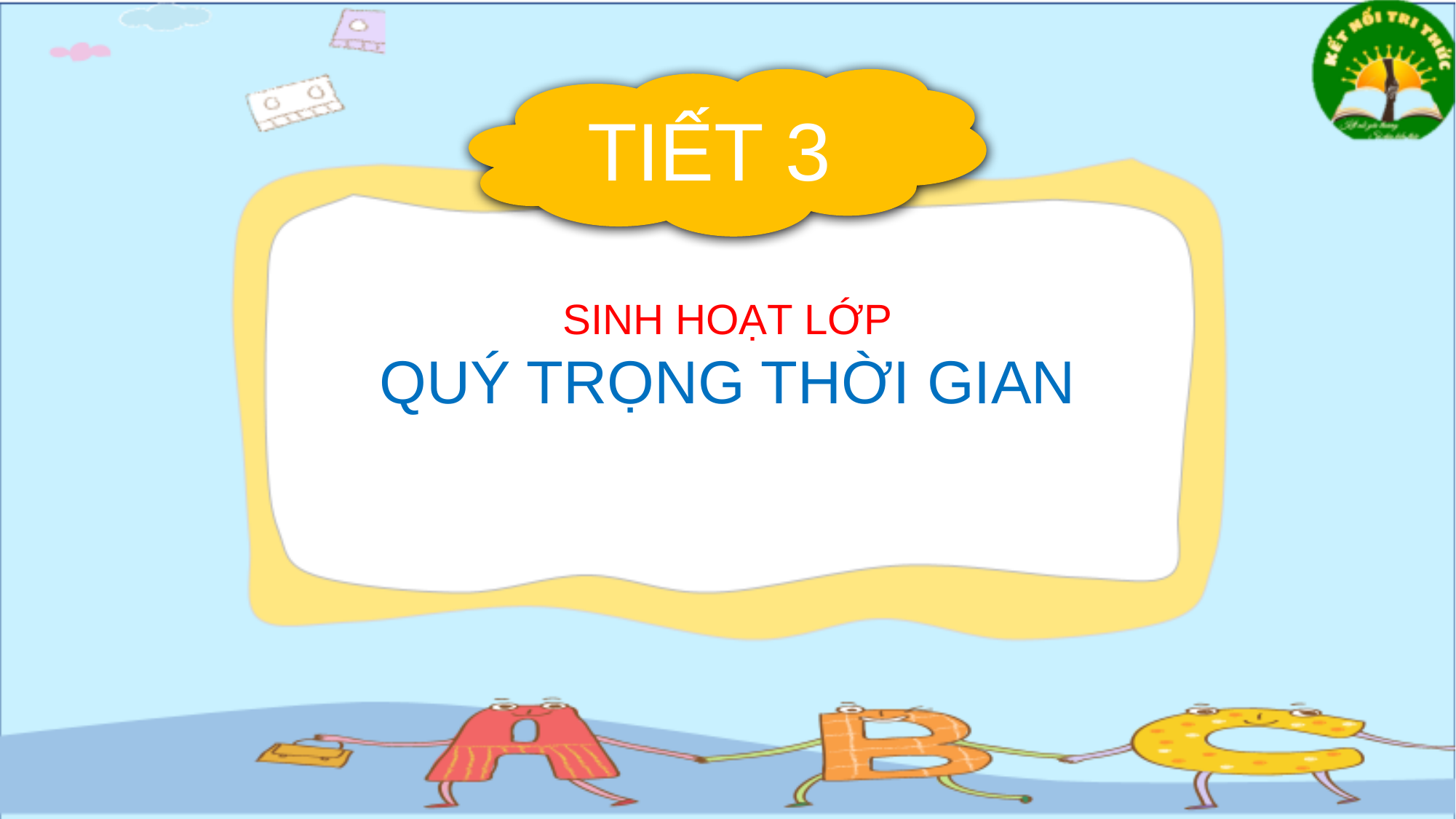

TIẾT 3
SINH HOẠT LỚP
QUÝ TRỌNG THỜI GIAN